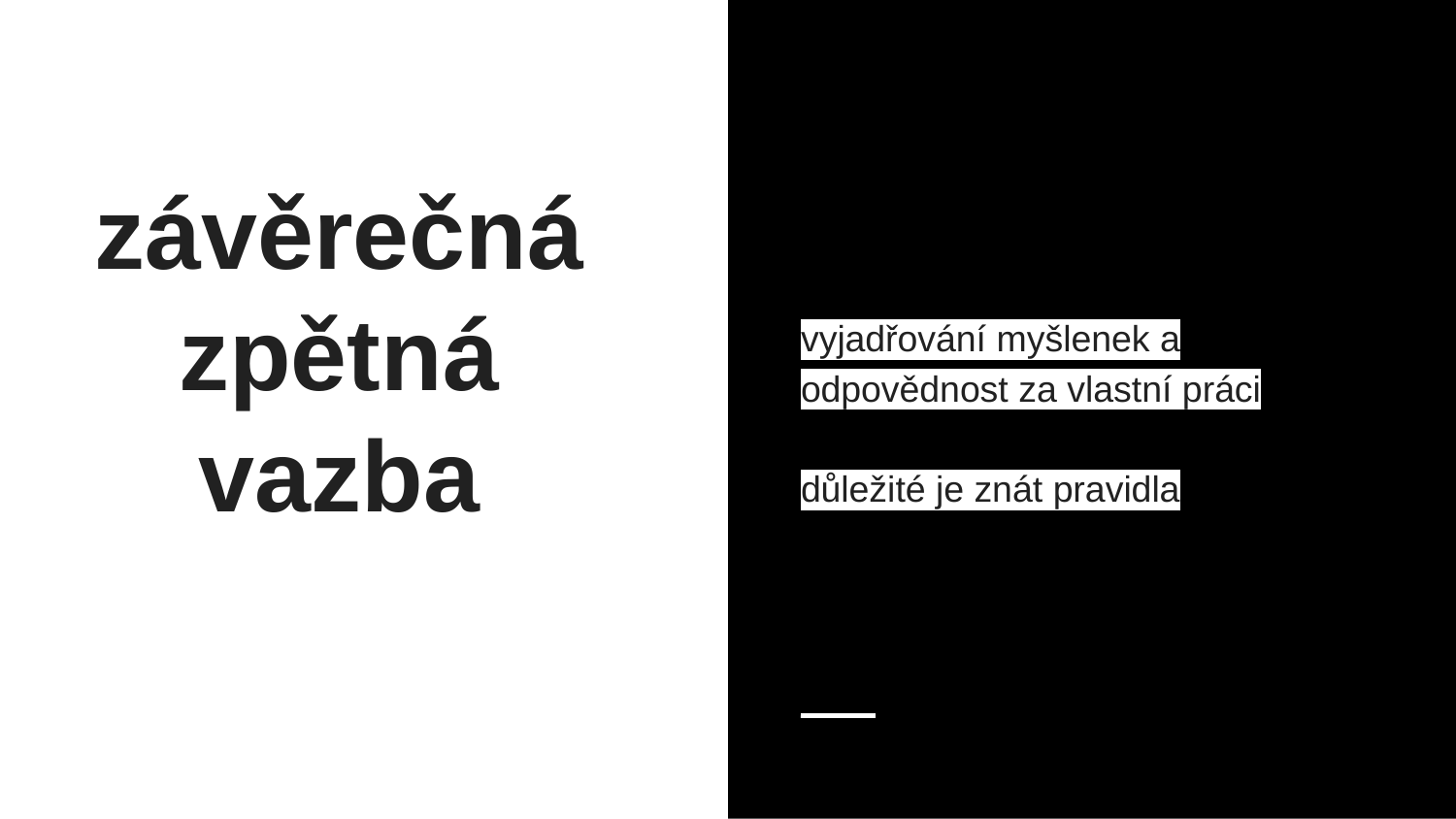

vyjadřování myšlenek a odpovědnost za vlastní práci

důležité je znát pravidla
závěrečná zpětná vazba